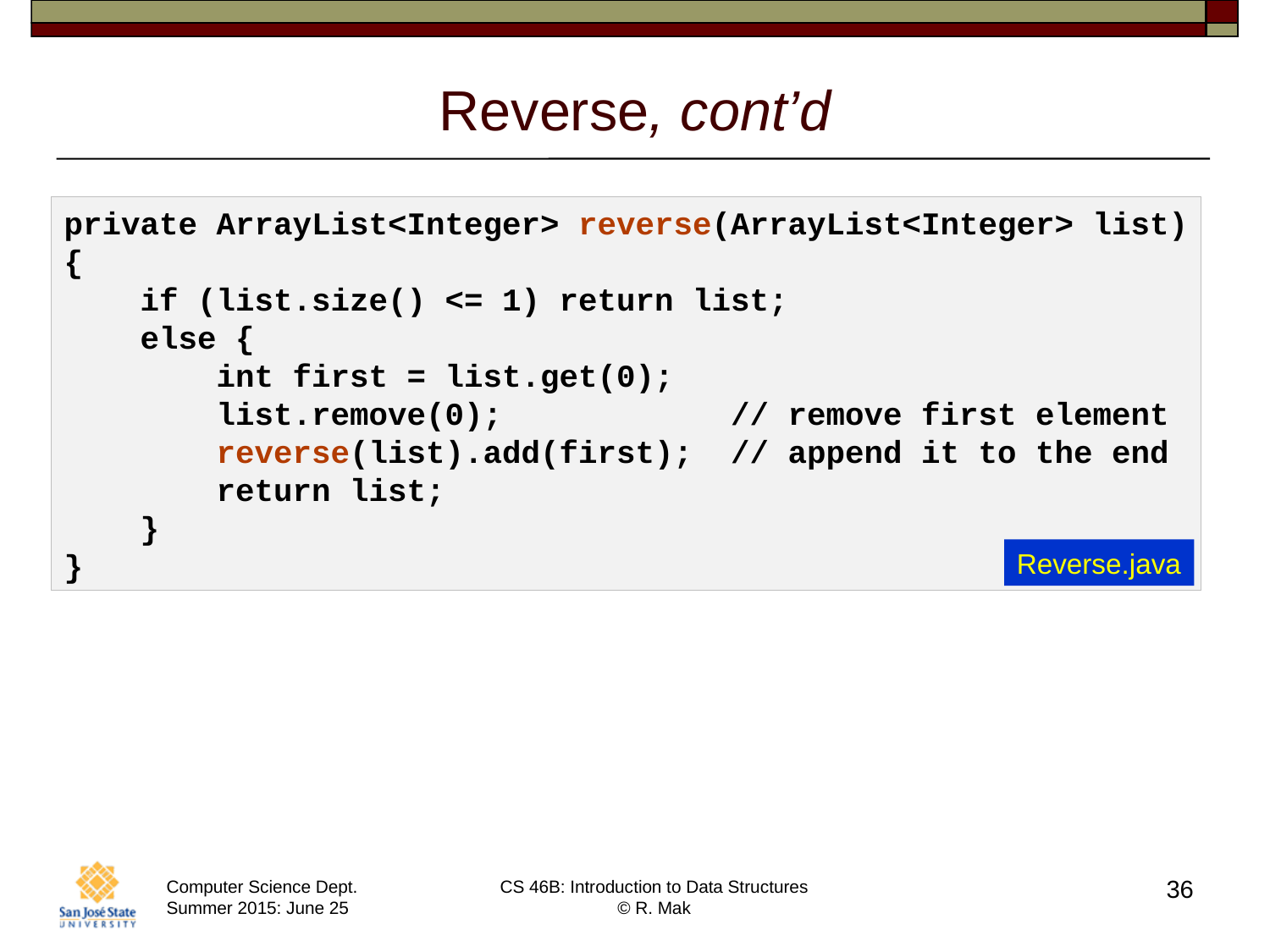

# Reverse, cont’d
private ArrayList<Integer> reverse(ArrayList<Integer> list)
{
    if (list.size() <= 1) return list;
    else {
        int first = list.get(0);
        list.remove(0);            // remove first element
        reverse(list).add(first);  // append it to the end
        return list;
    }
}
Reverse.java
36